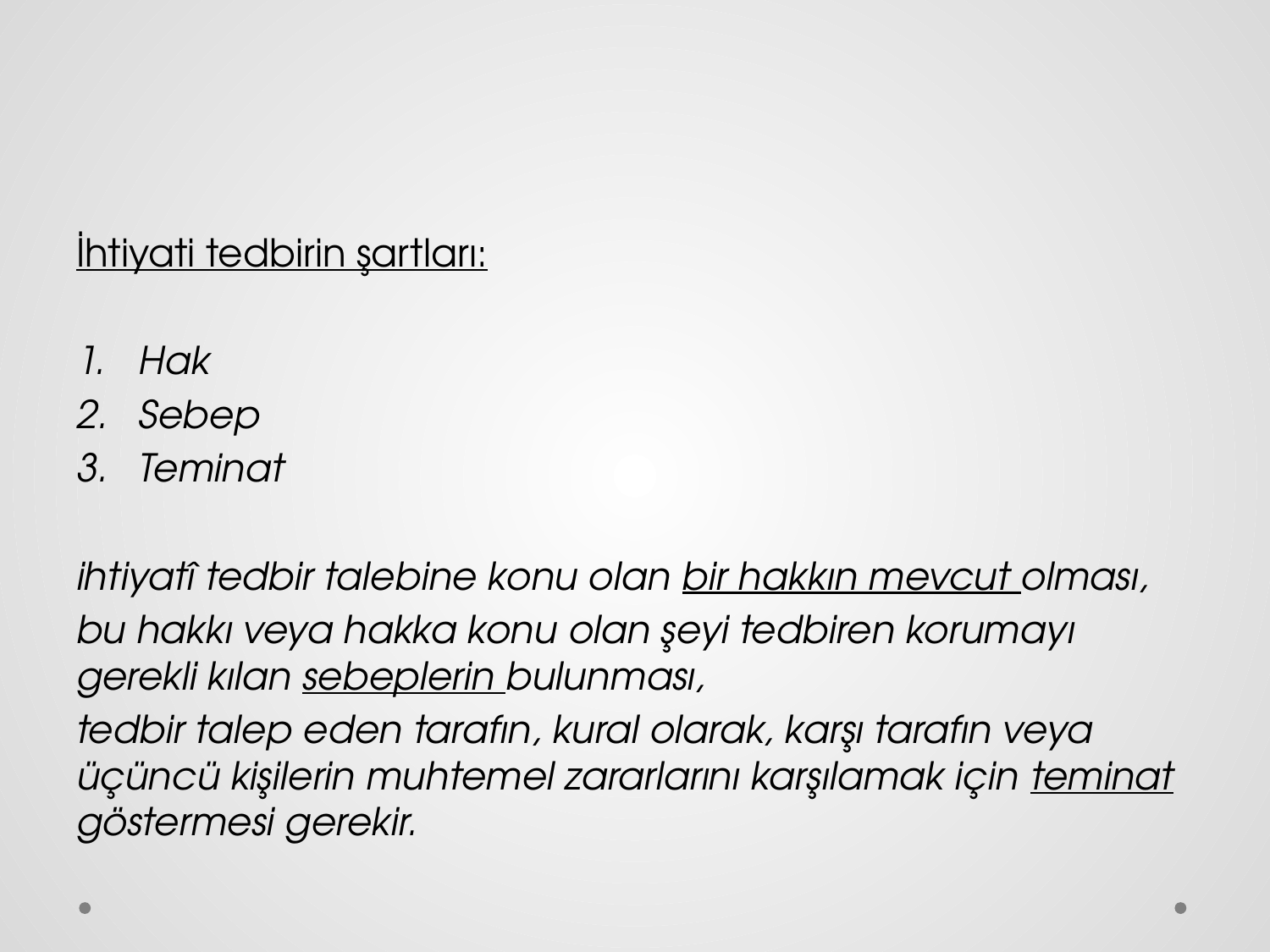

İhtiyati tedbirin şartları:

Hak
Sebep
Teminat

ihtiyatî tedbir talebine konu olan bir hakkın mevcut olması,
bu hakkı veya hakka konu olan şeyi tedbiren korumayı gerekli kılan sebeplerin bulunması,
tedbir talep eden tarafın, kural olarak, karşı tarafın veya üçüncü kişilerin muhtemel zararlarını karşılamak için teminat göstermesi gerekir.